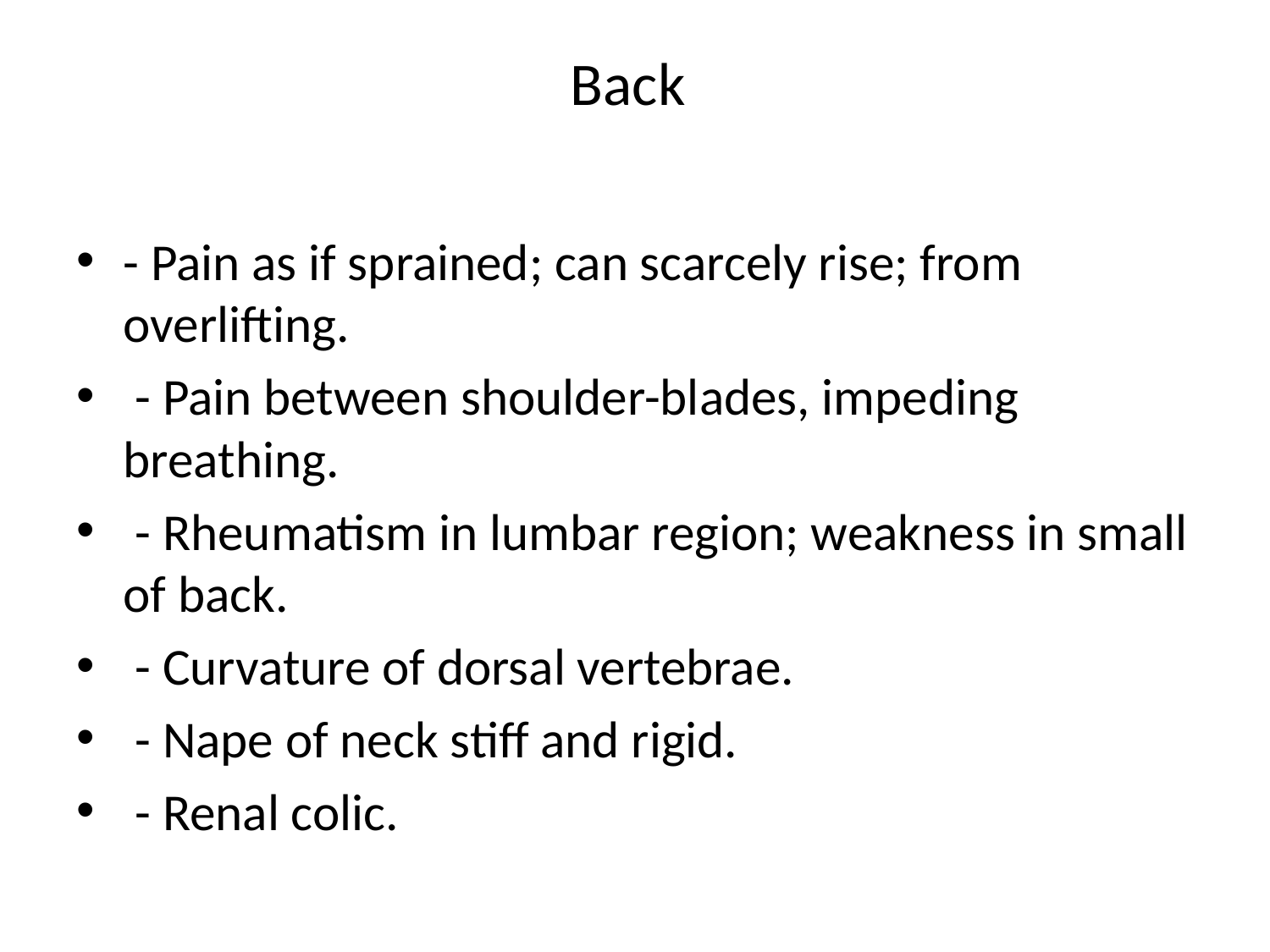

# Back
- Pain as if sprained; can scarcely rise; from overlifting.
 - Pain between shoulder-blades, impeding breathing.
 - Rheumatism in lumbar region; weakness in small of back.
 - Curvature of dorsal vertebrae.
 - Nape of neck stiff and rigid.
 - Renal colic.